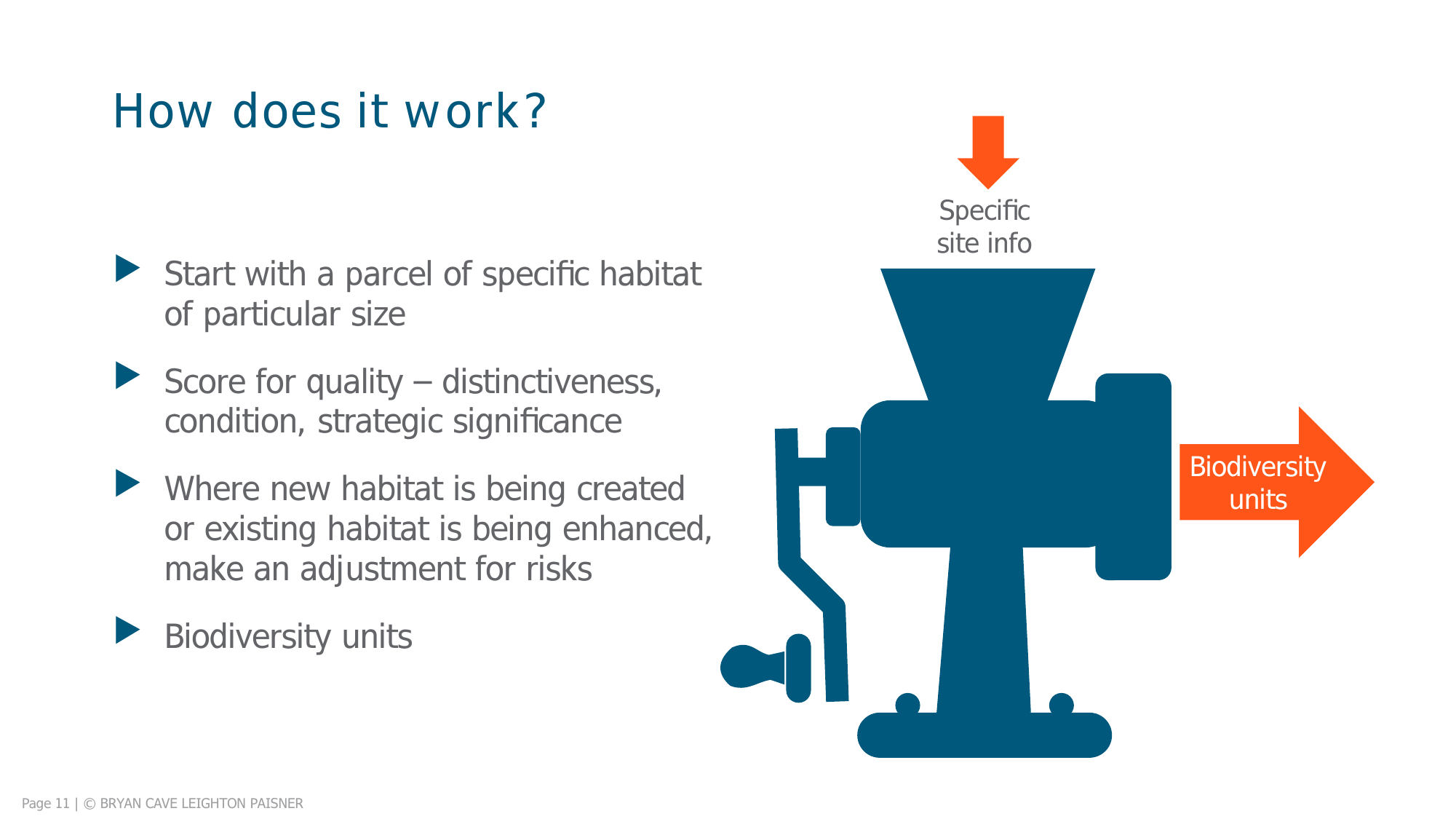

# How does it work?

Specific
site info

Biodiversity
units
Start with a parcel of specific habitat of particular size
Score for quality – distinctiveness, condition, strategic significance
Where new habitat is being created or existing habitat is being enhanced, make an adjustment for risks
Biodiversity units

Page 11 | © BRYAN CAVE LEIGHTON PAISNER